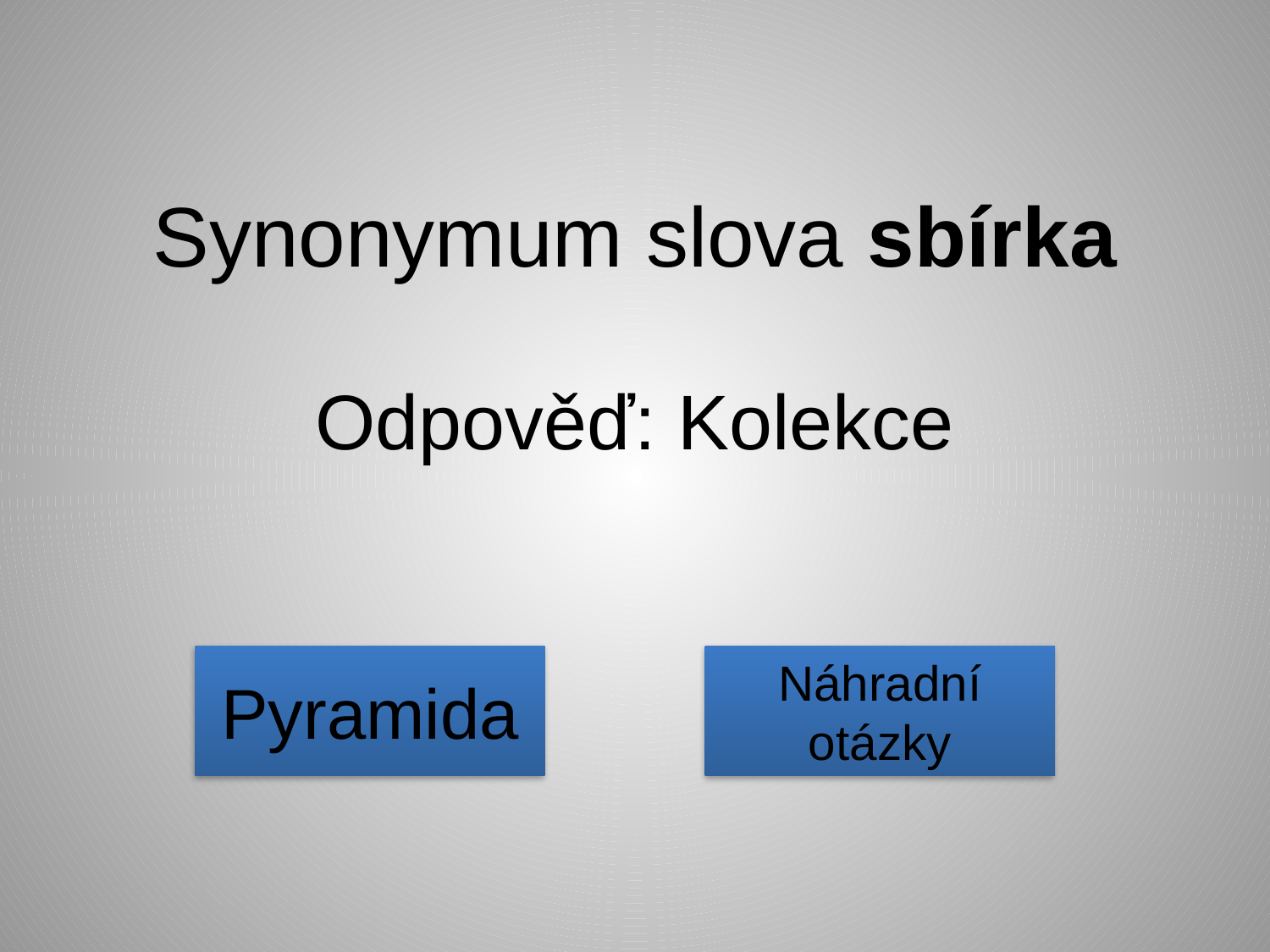

Synonymum slova sbírka
Odpověď: Kolekce
Pyramida
Náhradní otázky